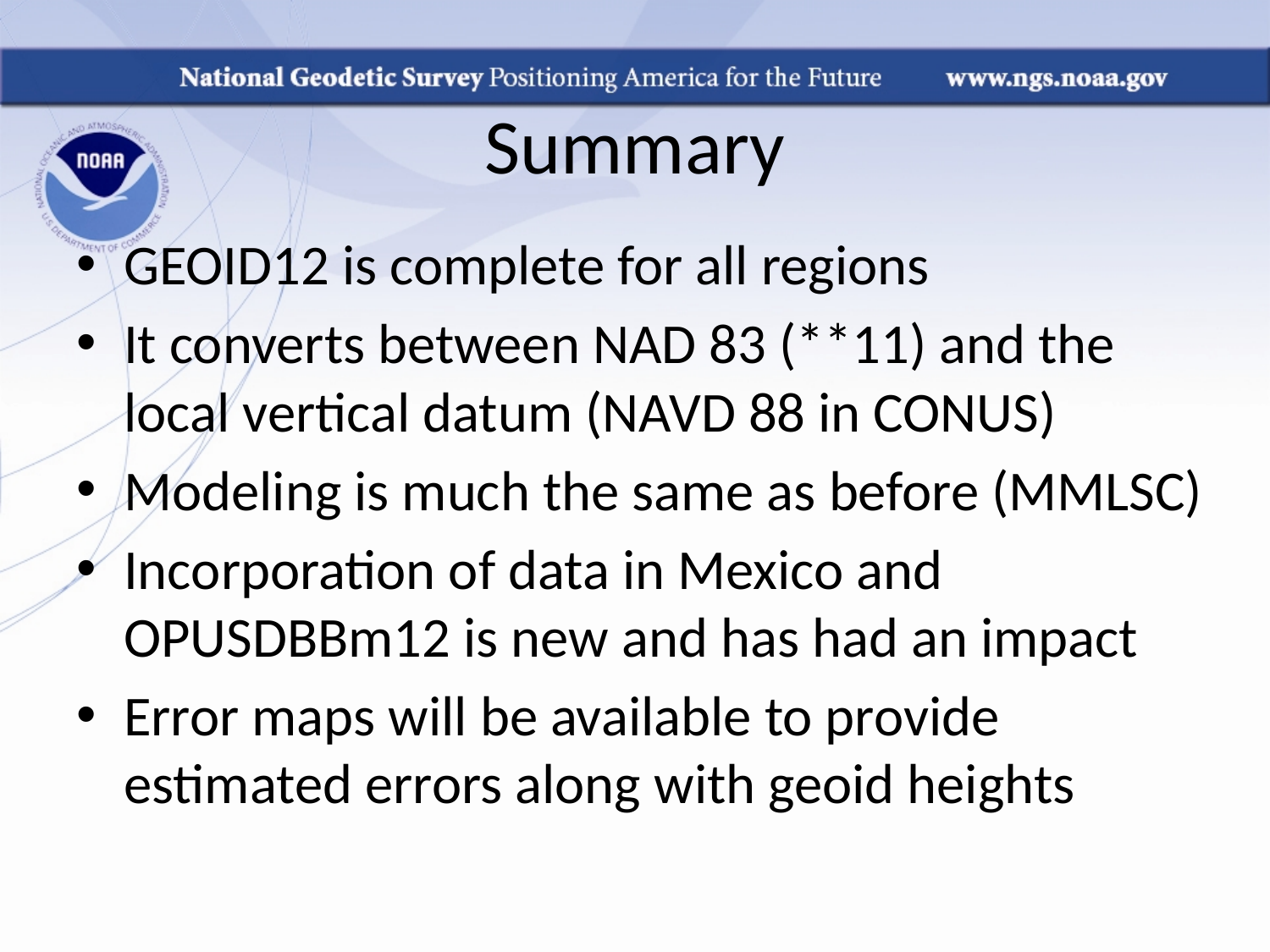

# Summary
GEOID12 is complete for all regions
It converts between NAD 83 (**11) and the local vertical datum (NAVD 88 in CONUS)
Modeling is much the same as before (MMLSC)
Incorporation of data in Mexico and OPUSDBBm12 is new and has had an impact
Error maps will be available to provide estimated errors along with geoid heights